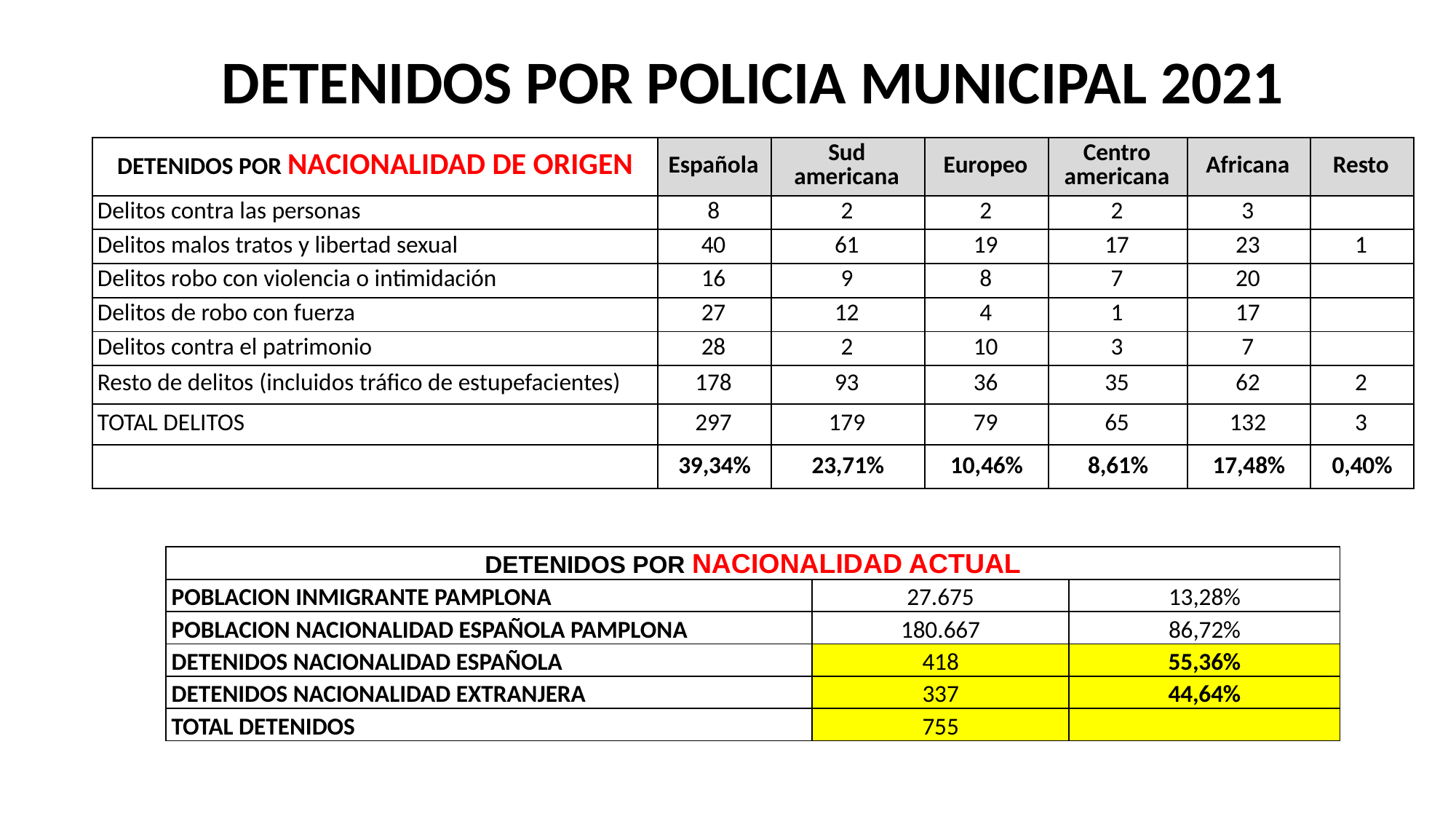

DETENIDOS POR POLICIA MUNICIPAL 2021
| DETENIDOS POR NACIONALIDAD DE ORIGEN | Española | Sud americana | Europeo | Centro americana | Africana | Resto |
| --- | --- | --- | --- | --- | --- | --- |
| Delitos contra las personas | 8 | 2 | 2 | 2 | 3 |  |
| Delitos malos tratos y libertad sexual | 40 | 61 | 19 | 17 | 23 | 1 |
| Delitos robo con violencia o intimidación | 16 | 9 | 8 | 7 | 20 |  |
| Delitos de robo con fuerza | 27 | 12 | 4 | 1 | 17 |  |
| Delitos contra el patrimonio | 28 | 2 | 10 | 3 | 7 |  |
| Resto de delitos (incluidos tráfico de estupefacientes) | 178 | 93 | 36 | 35 | 62 | 2 |
| TOTAL DELITOS | 297 | 179 | 79 | 65 | 132 | 3 |
|  | 39,34% | 23,71% | 10,46% | 8,61% | 17,48% | 0,40% |
| DETENIDOS POR NACIONALIDAD ACTUAL |  |  |
| --- | --- | --- |
| POBLACION INMIGRANTE PAMPLONA | 27.675 | 13,28% |
| POBLACION NACIONALIDAD ESPAÑOLA PAMPLONA | 180.667 | 86,72% |
| DETENIDOS NACIONALIDAD ESPAÑOLA | 418 | 55,36% |
| DETENIDOS NACIONALIDAD EXTRANJERA | 337 | 44,64% |
| TOTAL DETENIDOS | 755 |  |